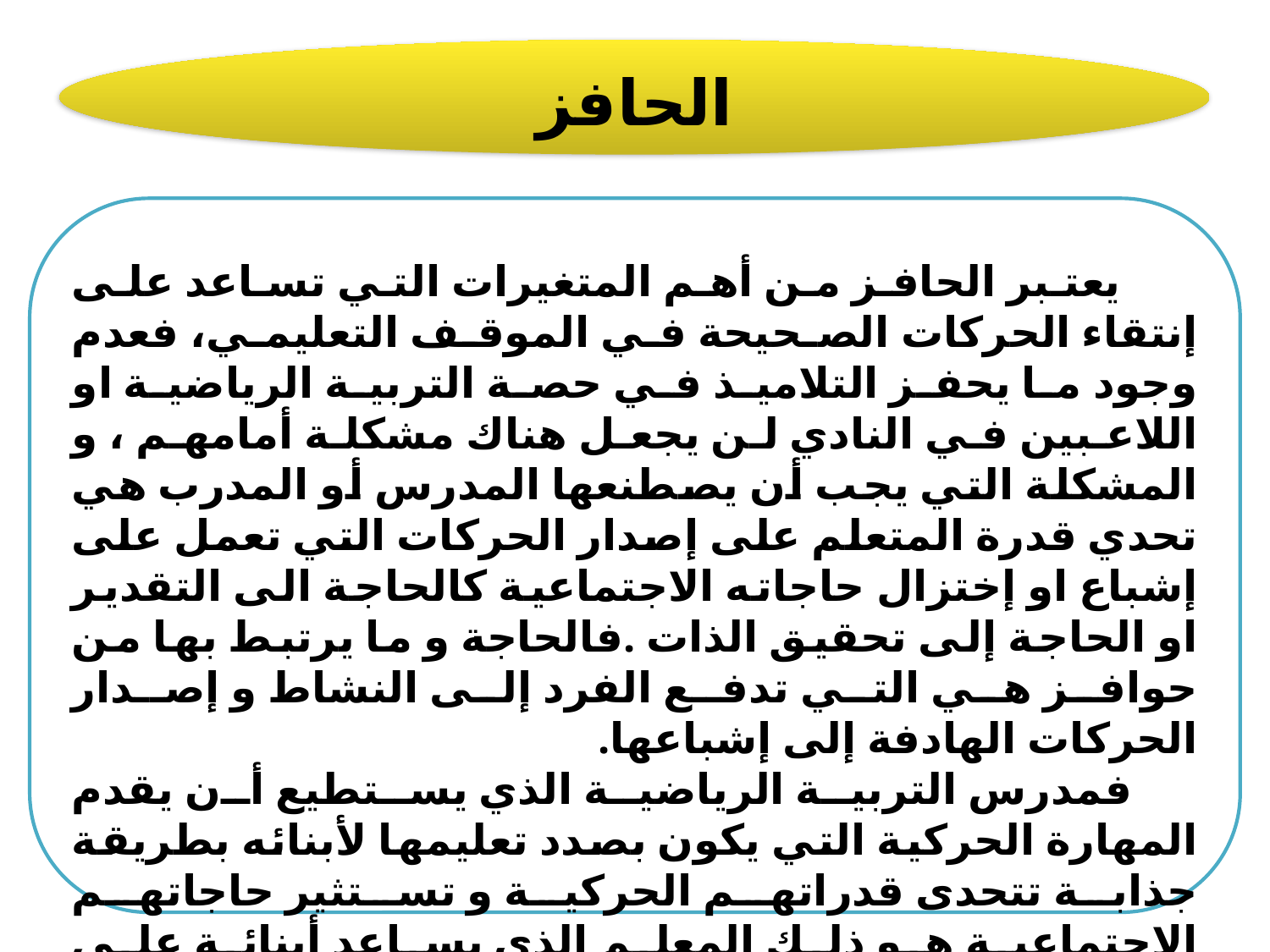

الحافز

       يعتبر الحافز من أهم المتغيرات التي تساعد على إنتقاء الحركات الصحيحة في الموقف التعليمي، فعدم وجود ما يحفز التلاميذ في حصة التربية الرياضية او اللاعبين في النادي لن يجعل هناك مشكلة أمامهم ، و المشكلة التي يجب أن يصطنعها المدرس أو المدرب هي تحدي قدرة المتعلم على إصدار الحركات التي تعمل على إشباع او إختزال حاجاته الاجتماعية كالحاجة الى التقدير او الحاجة إلى تحقيق الذات .فالحاجة و ما يرتبط بها من حوافز هي التي تدفع الفرد إلى النشاط و إصدار الحركات الهادفة إلى إشباعها.
      فمدرس التربية الرياضية الذي يستطيع أن يقدم المهارة الحركية التي يكون بصدد تعليمها لأبنائه بطريقة جذابة تتحدى قدراتهم الحركية و تستثير حاجاتهم الاجتماعية هو ذلك المعلم الذي يساعد أبنائة على الانتقاء السريع الصحيح و من ثم التعلم.